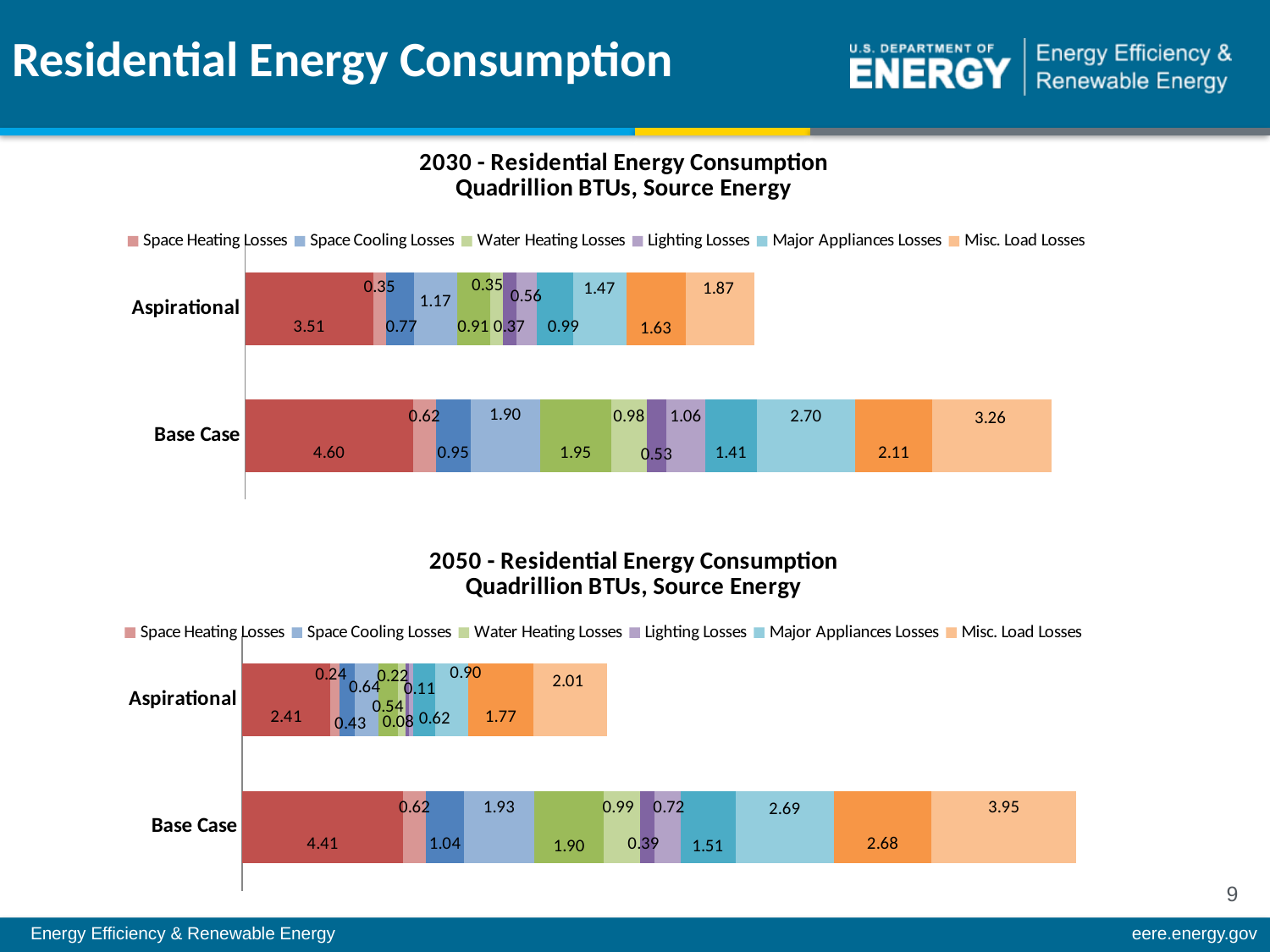

Residential Energy Consumption

### Chart: 2030 - Residential Energy Consumption
Quadrillion BTUs, Source Energy

| Category | Space Heating | Space Heating Losses | Space Cooling | Space Cooling Losses | Water Heating | Water Heating Losses | Lighting | Lighting Losses | Major Appliances | Major Appliances Losses | Misc. Load | Misc. Load Losses |
|---|---|---|---|---|---|---|---|---|---|---|---|---|
| Base Case | 4.6 | 0.6198753756081394 | 0.9500000000000006 | 1.8996180865410681 | 1.950000000000002 | 0.9798030130580258 | 0.53 | 1.0597869324913323 | 1.41 | 2.6994572808741477 | 2.1100000000000003 | 3.25934471690731 |
| Aspirational | 3.5053621775371226 | 0.34749385430037827 | 0.7685201891857325 | 1.1691015907920708 | 0.9099047098119166 | 0.3478198409350755 | 0.3672770478869483 | 0.5587155509876586 | 0.9902250245591256 | 1.4675657741155599 | 1.6322074438711713 | 1.8717281445454539 |

### Chart: 2050 - Residential Energy Consumption
Quadrillion BTUs, Source Energy

| Category | Space Heating | Space Heating Losses | Space Cooling | Space Cooling Losses | Water Heating | Water Heating Losses | Lighting | Lighting Losses | Major Appliances | Major Appliances Losses | Misc. Load | Misc. Load Losses |
|---|---|---|---|---|---|---|---|---|---|---|---|---|
| Base Case | 4.405689655172412 | 0.6217322301613509 | 1.038300492610837 | 1.931544119865262 | 1.8962561576354677 | 0.9912709165974406 | 0.38542692939244805 | 0.7170073831263566 | 1.5098111658456488 | 2.6925387489902173 | 2.678357963875212 | 3.951811125843665 |
| Aspirational | 2.405304800380008 | 0.2433278756744262 | 0.4341590504345463 | 0.6366969938277046 | 0.5355813243109315 | 0.22071058056281642 | 0.07814345340994806 | 0.11459786873872846 | 0.6165137533400996 | 0.8971899074226842 | 1.7747465119430401 | 2.014944696259573 |